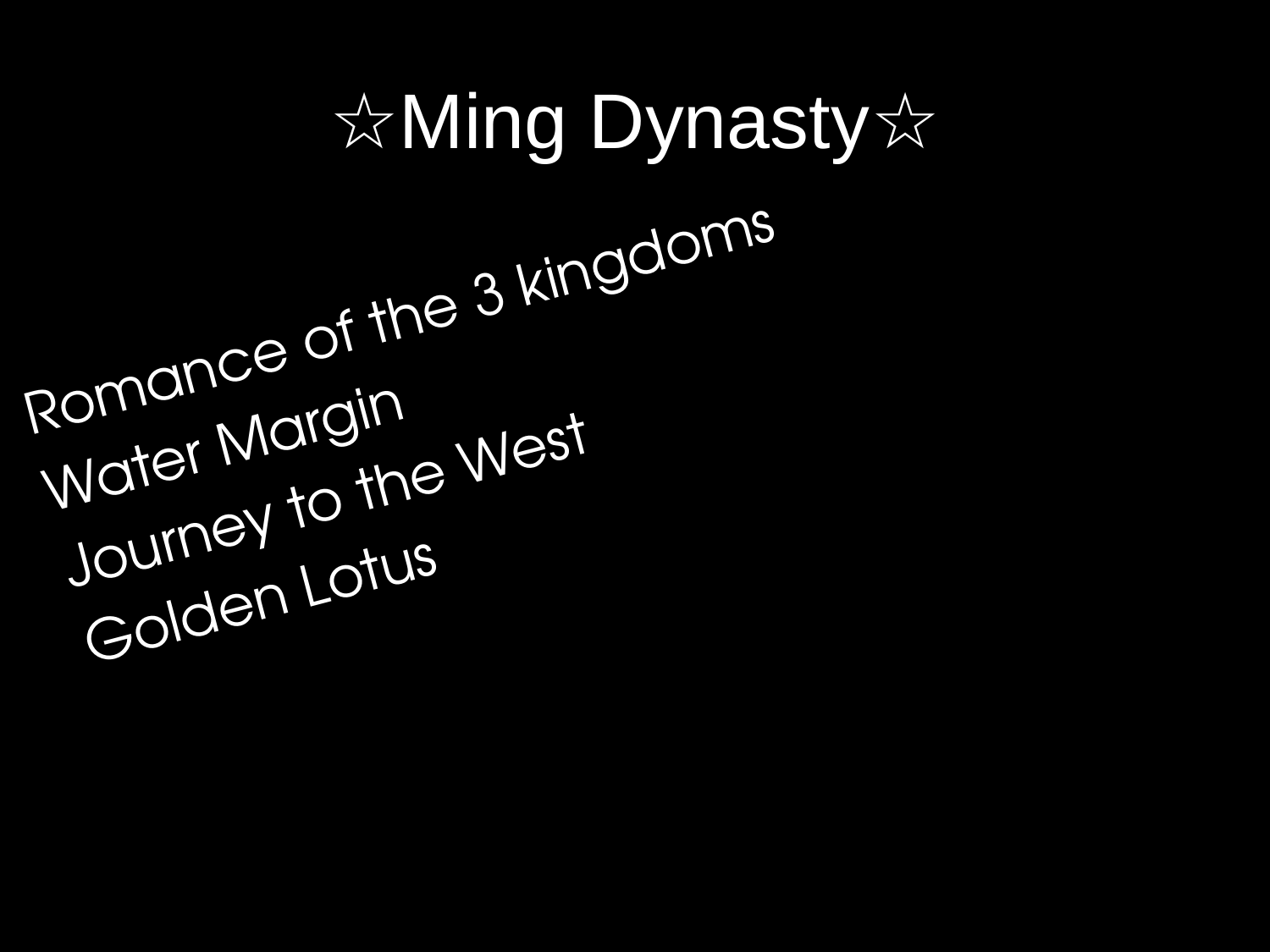

# ☆Ming Dynasty☆
Romance of the 3 kingdoms
Water Margin
Journey to the West
Golden Lotus